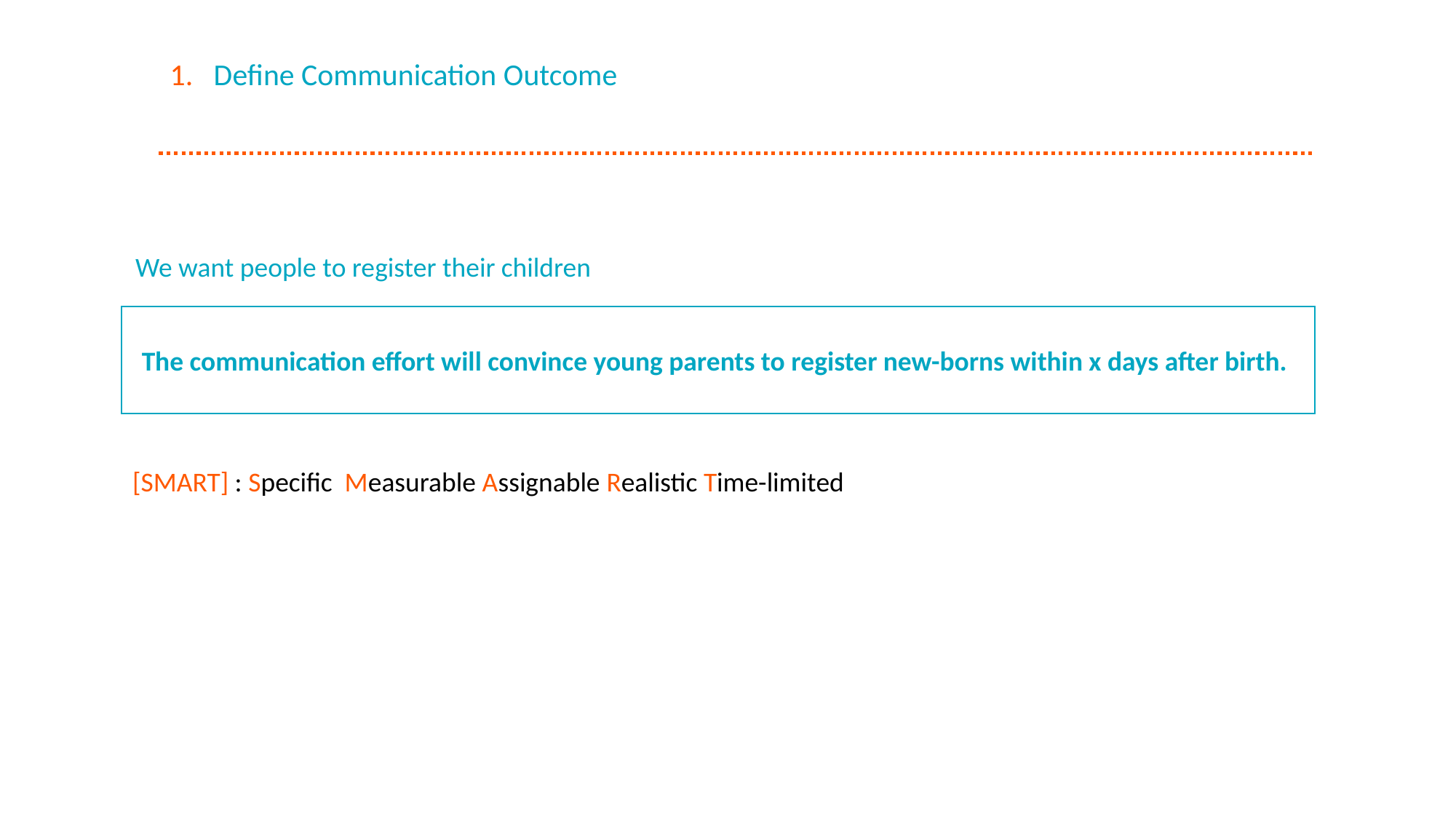

# 1.   Define Communication Outcome
We want people to register their children

The communication effort will convince young parents to register new-borns within x days after birth.
[SMART] : Specific  Measurable Assignable Realistic Time-limited